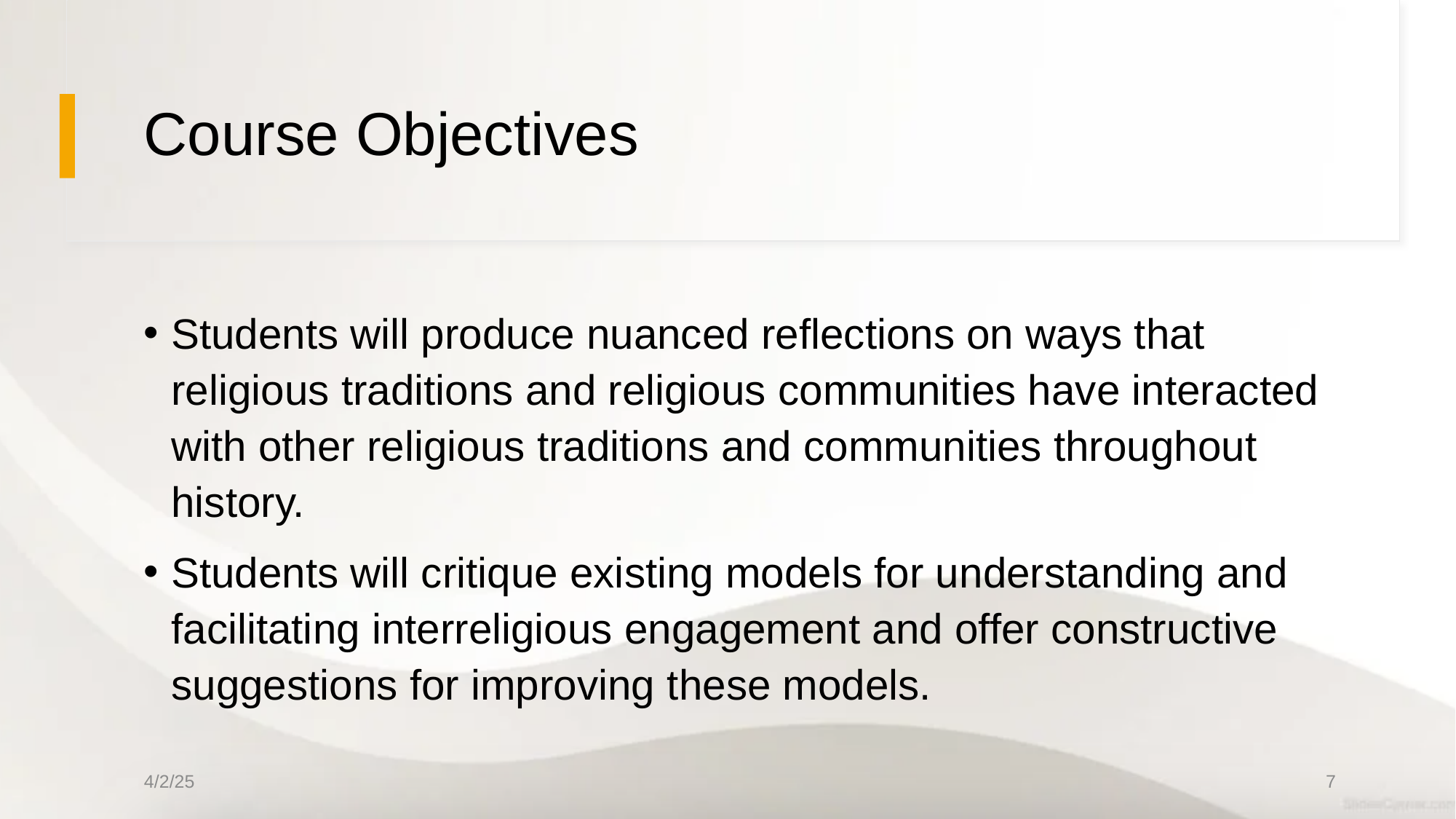

# Course Objectives
Students will produce nuanced reflections on ways that religious traditions and religious communities have interacted with other religious traditions and communities throughout history.
Students will critique existing models for understanding and facilitating interreligious engagement and offer constructive suggestions for improving these models.

4/2/25

7